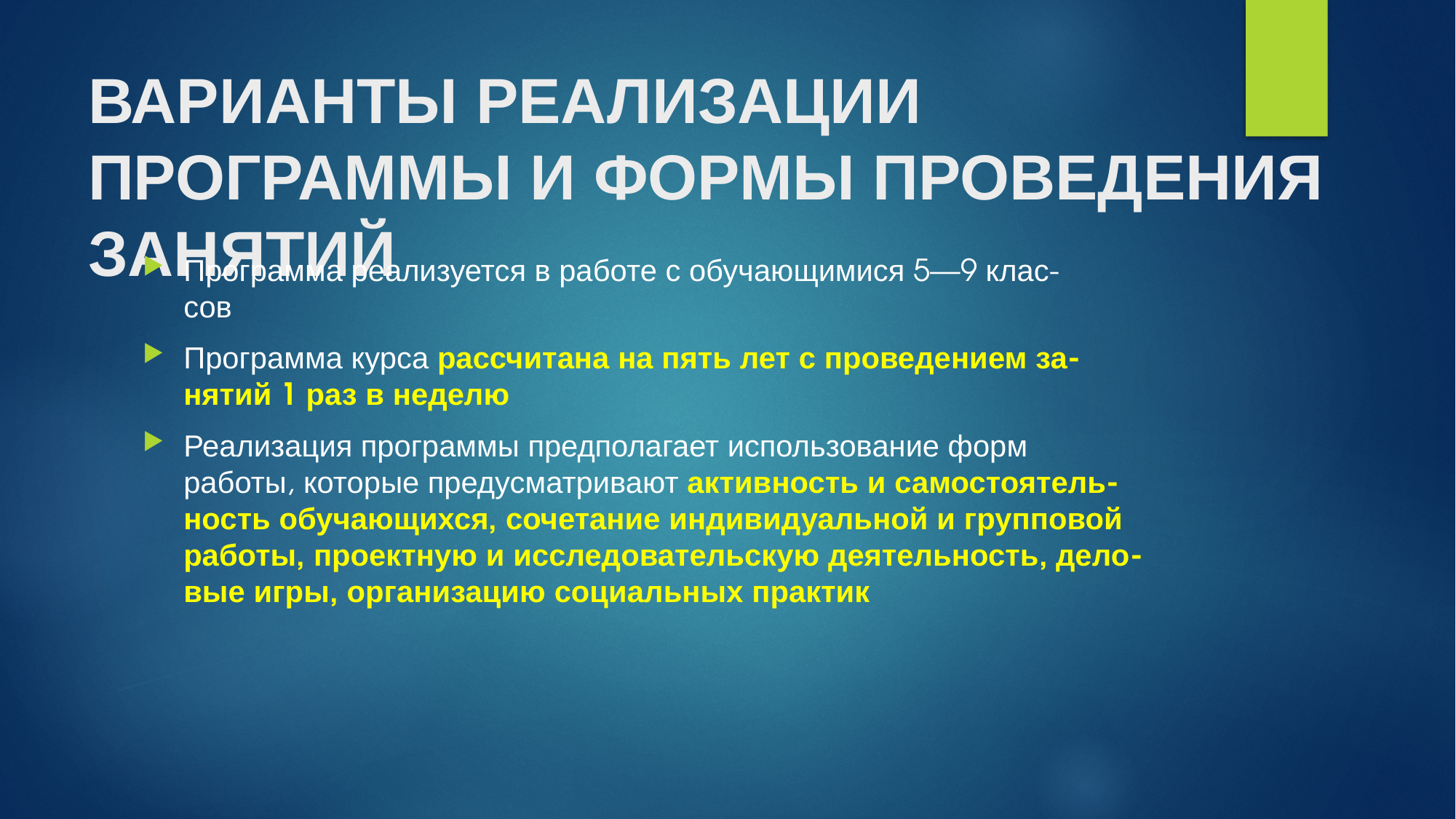

# ВАРИАНТЫ РЕАЛИЗАЦИИ ПРОГРАММЫ И ФОРМЫ ПРОВЕДЕНИЯ ЗАНЯТИЙ
Программа реализуется в работе с обучающимися 5—9 клас-
сов
Программа курса рассчитана на пять лет с проведением за-
нятий 1 раз в неделю
Реализация программы предполагает использование форм
работы, которые предусматривают активность и самостоятель-
ность обучающихся, сочетание индивидуальной и групповой
работы, проектную и исследовательскую деятельность, дело-
вые игры, организацию социальных практик